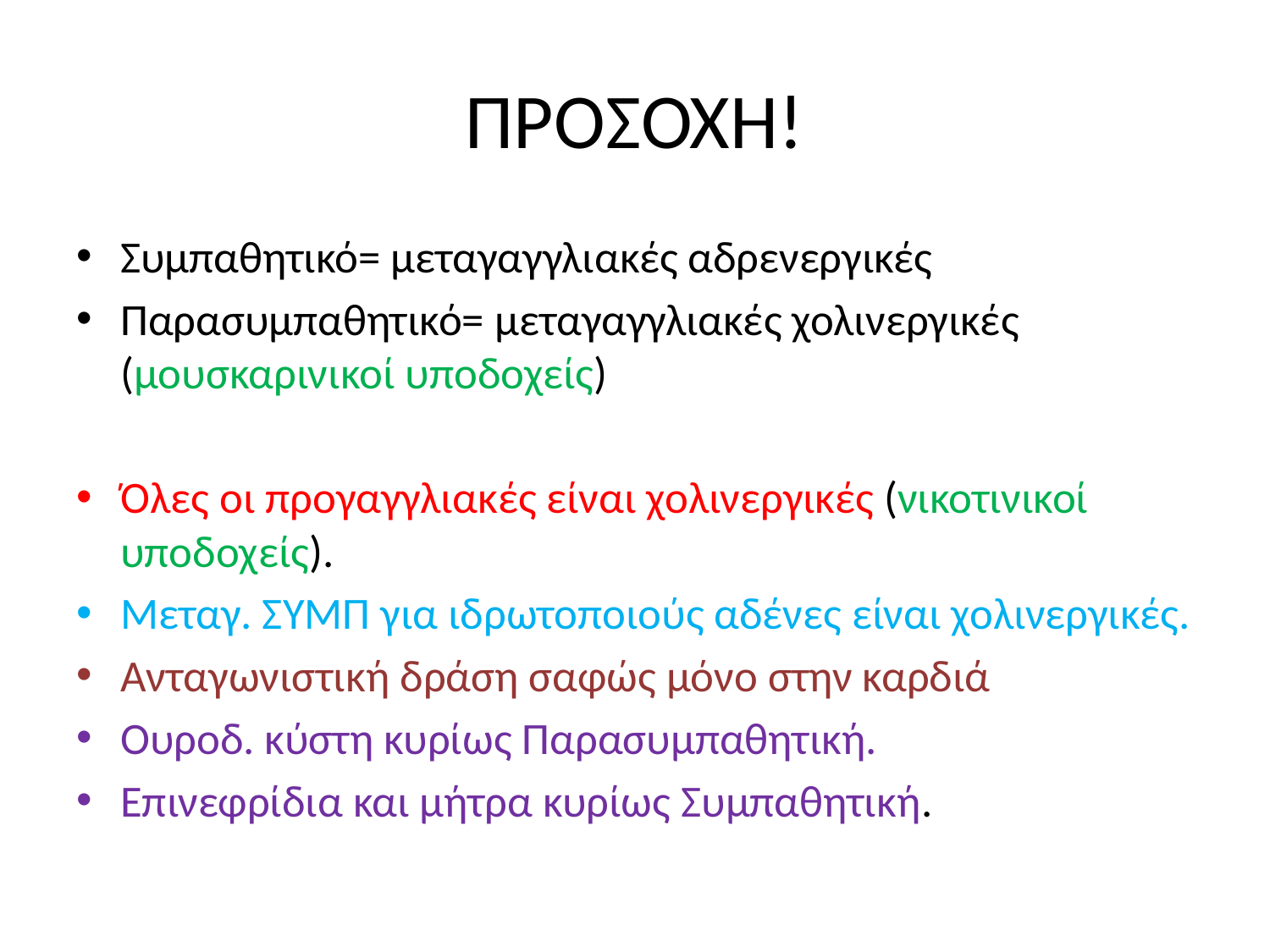

# ΠΡΟΣΟΧΗ!
Συμπαθητικό= μεταγαγγλιακές αδρενεργικές
Παρασυμπαθητικό= μεταγαγγλιακές χολινεργικές (μουσκαρινικοί υποδοχείς)

Όλες οι προγαγγλιακές είναι χολινεργικές (νικοτινικοί υποδοχείς).
Μεταγ. ΣΥΜΠ για ιδρωτοποιούς αδένες είναι χολινεργικές.
Ανταγωνιστική δράση σαφώς μόνο στην καρδιά
Ουροδ. κύστη κυρίως Παρασυμπαθητική.
Επινεφρίδια και μήτρα κυρίως Συμπαθητική.